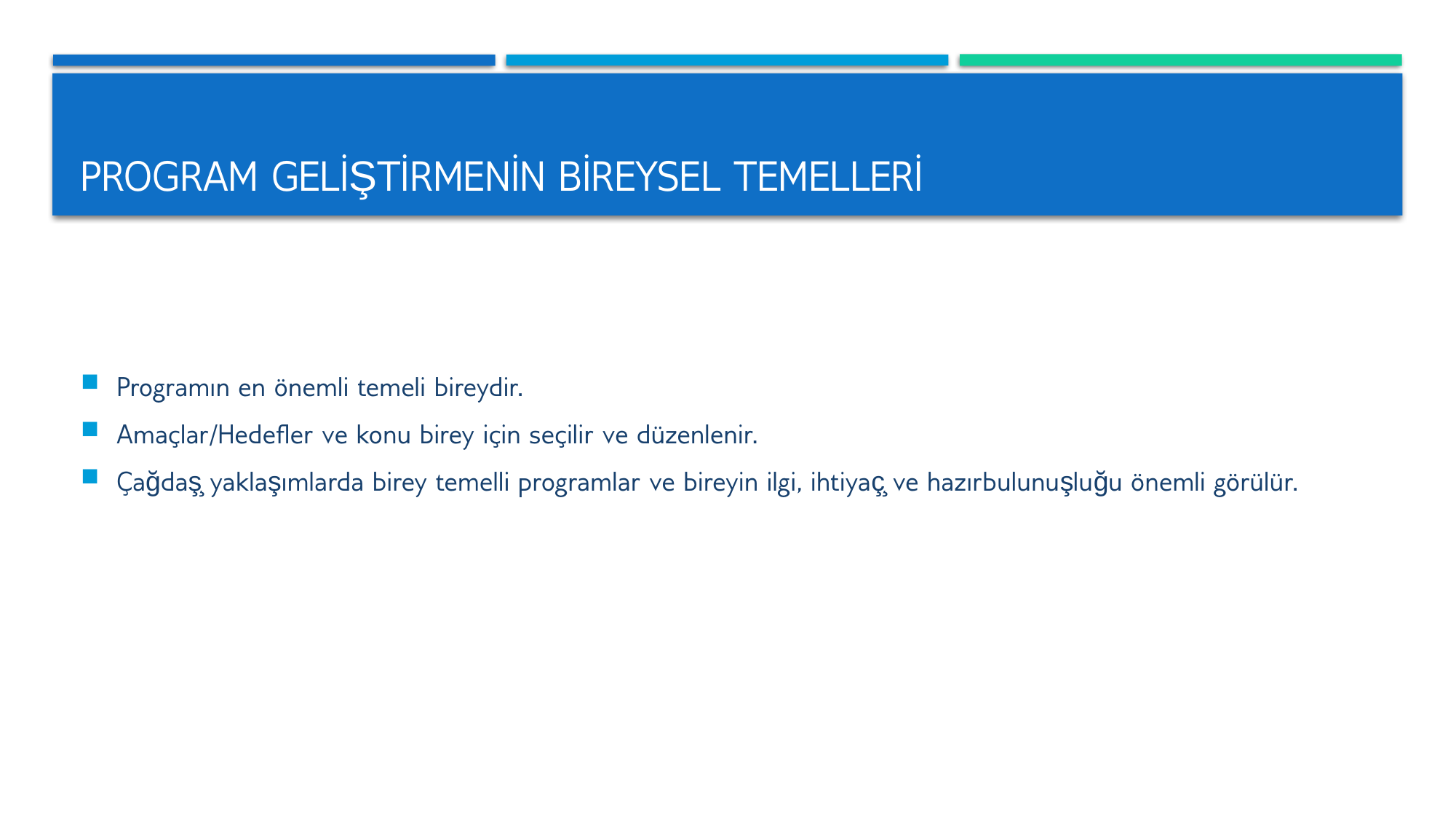

# Program Geliştirmenin Bireysel Temelleri
Programın en önemli temeli bireydir.
Amaçlar/Hedefler ve konu birey için seçilir ve düzenlenir.
Çağdaş̧ yaklaşımlarda birey temelli programlar ve bireyin ilgi, ihtiyaç̧ ve hazırbulunuşluğu önemli görülür.